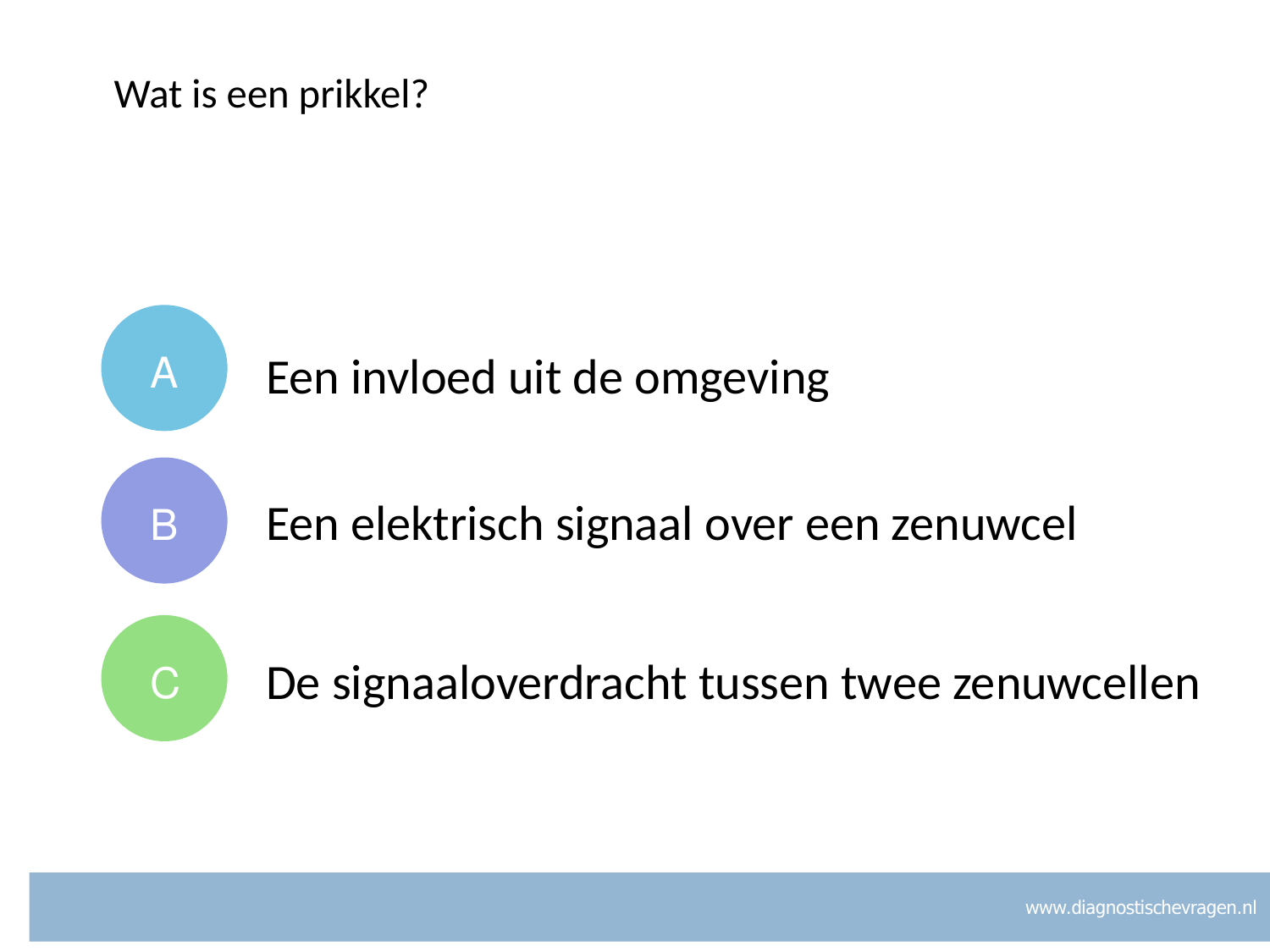

# Wat is een prikkel?

A
Een invloed uit de omgeving

B
Een elektrisch signaal over een zenuwcel

C
De signaaloverdracht tussen twee zenuwcellen

www.diagnostischevragen.nl